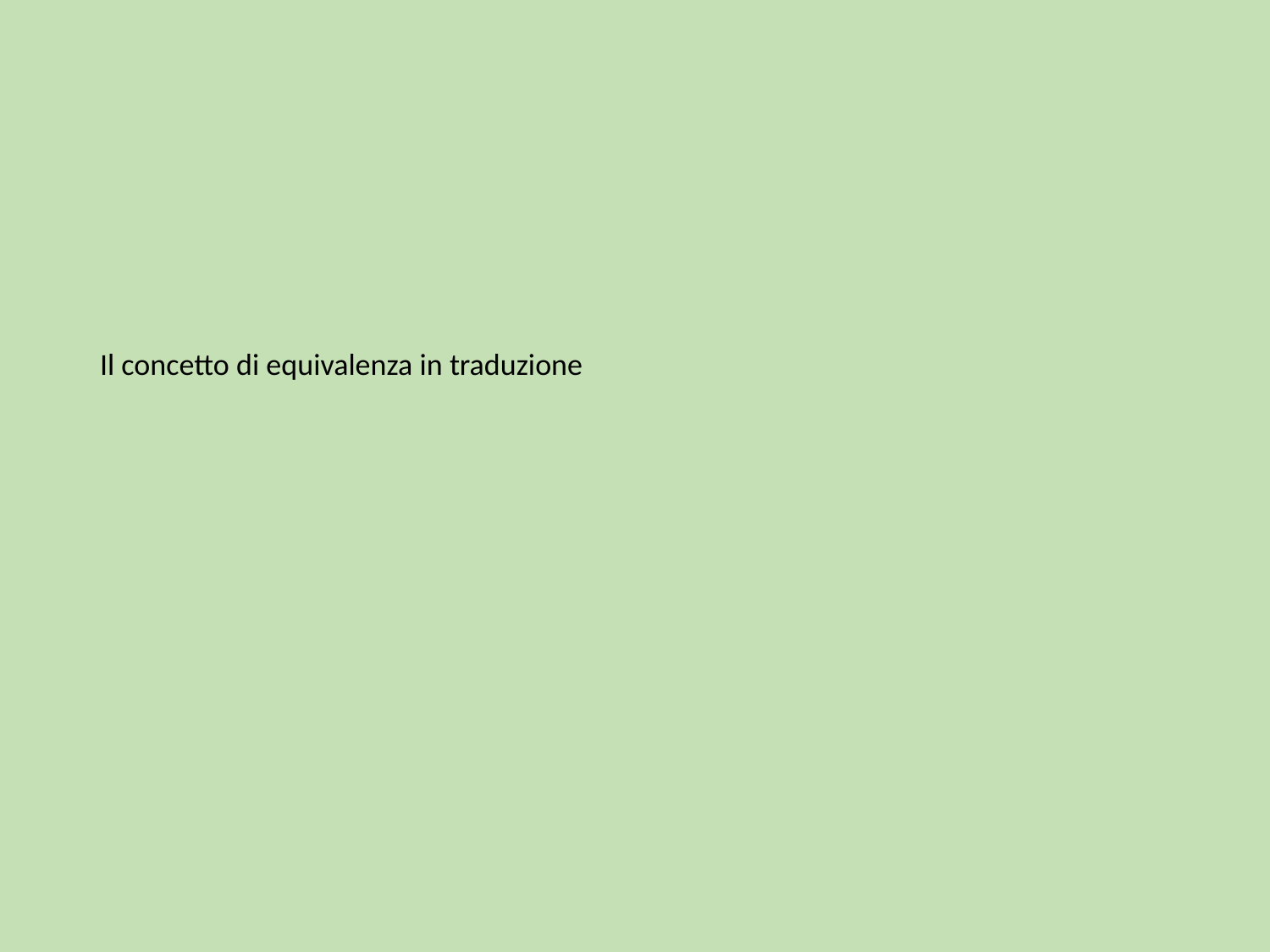

# Il concetto di equivalenza in traduzione